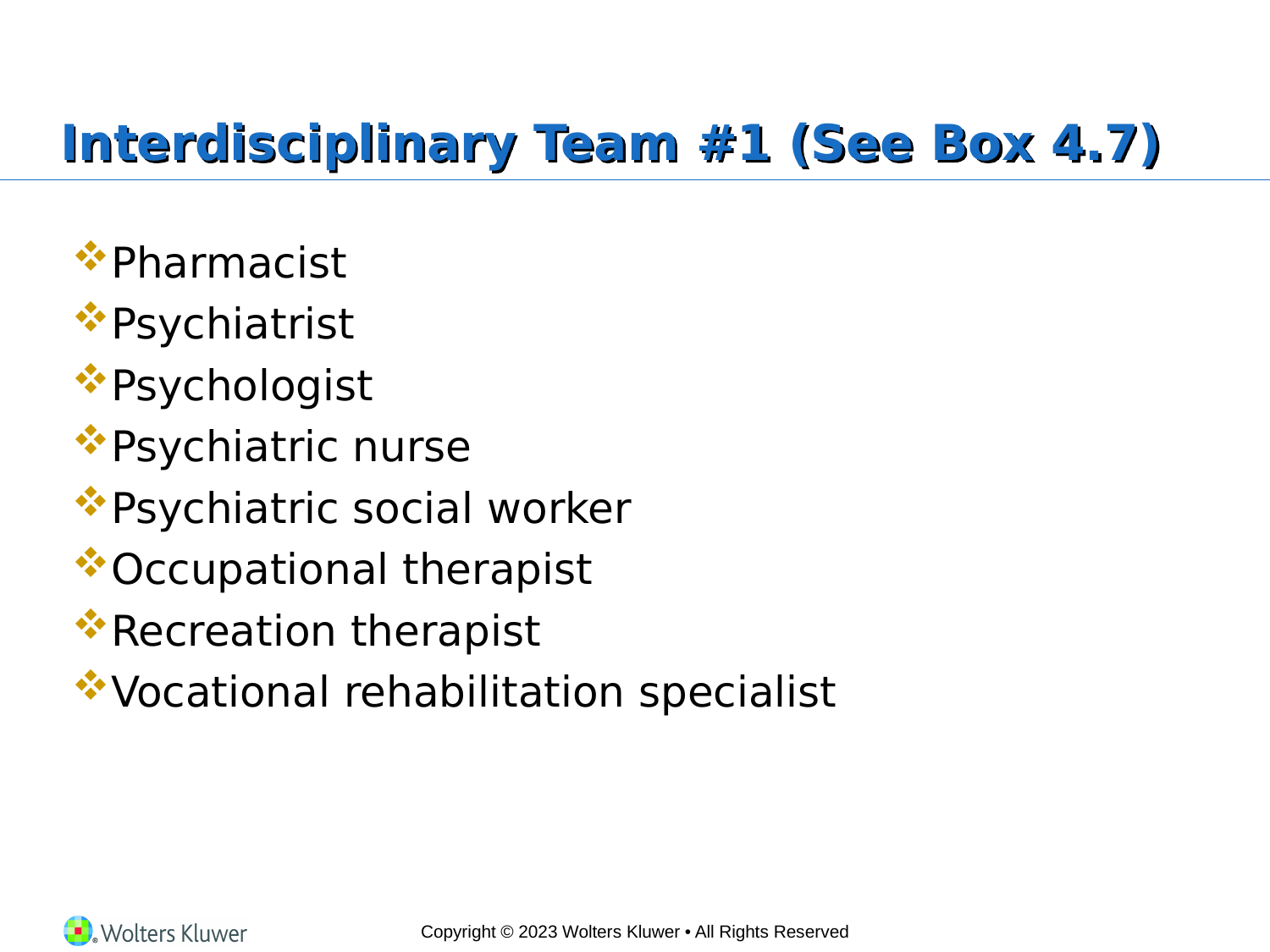

# Interdisciplinary Team #1 (See Box 4.7)
Pharmacist
Psychiatrist
Psychologist
Psychiatric nurse
Psychiatric social worker
Occupational therapist
Recreation therapist
Vocational rehabilitation specialist